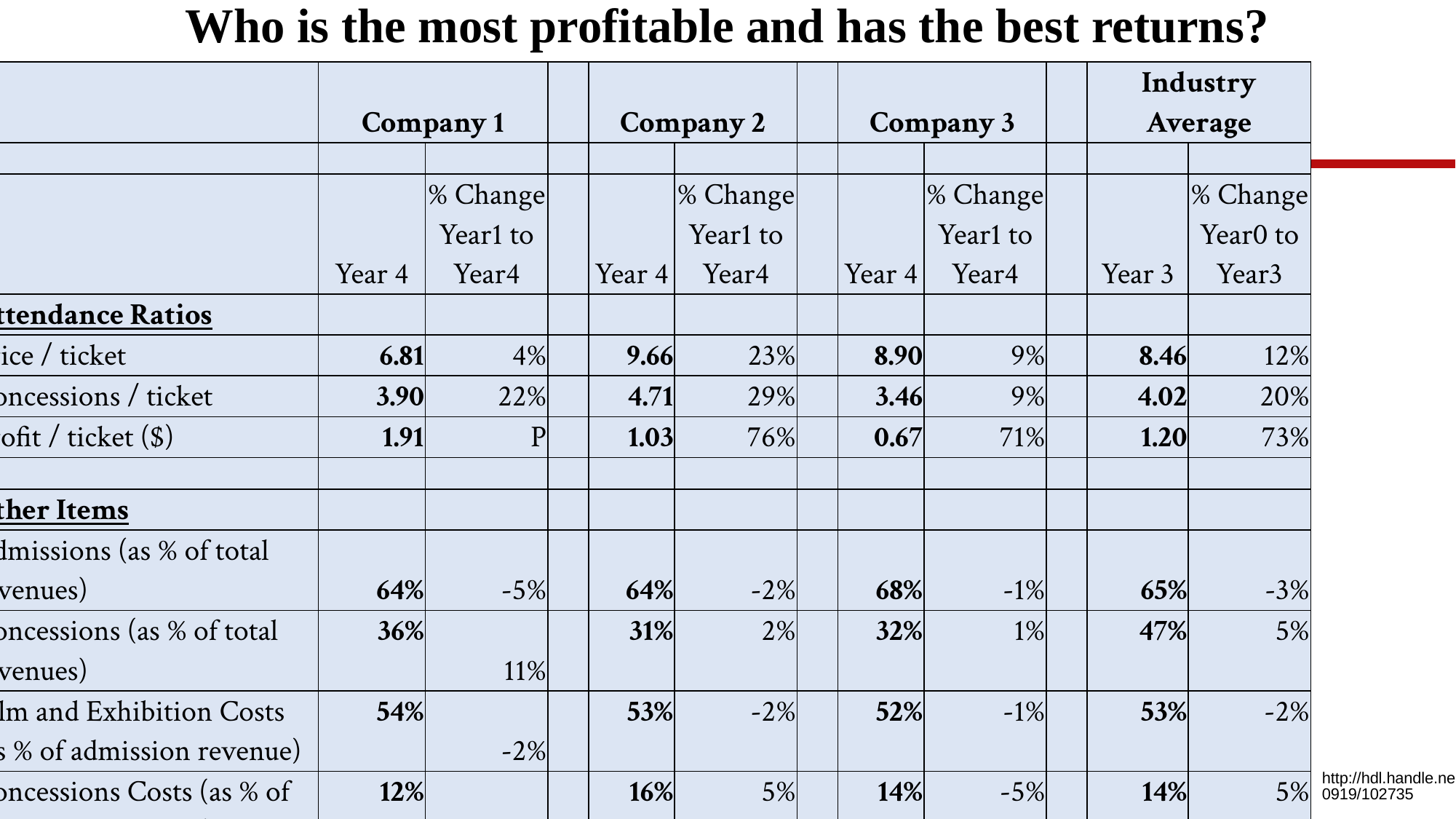

# Who is the most profitable and has the best returns?
|  | Company 1 |  |  | Company 2 |  |  | Company 3 |  |  | Industry Average |  |
| --- | --- | --- | --- | --- | --- | --- | --- | --- | --- | --- | --- |
|  |  |  |  |  |  |  |  |  |  |  |  |
|  | Year 4 | % Change Year1 to Year4 |  | Year 4 | % Change Year1 to Year4 |  | Year 4 | % Change Year1 to Year4 |  | Year 3 | % Change Year0 to Year3 |
| Attendance Ratios |  |  |  |  |  |  |  |  |  |  |  |
| Price / ticket | 6.81 | 4% |  | 9.66 | 23% |  | 8.90 | 9% |  | 8.46 | 12% |
| Concessions / ticket | 3.90 | 22% |  | 4.71 | 29% |  | 3.46 | 9% |  | 4.02 | 20% |
| Profit / ticket ($) | 1.91 | P |  | 1.03 | 76% |  | 0.67 | 71% |  | 1.20 | 73% |
|  |  |  |  |  |  |  |  |  |  |  |  |
| Other Items |  |  |  |  |  |  |  |  |  |  |  |
| Admissions (as % of total revenues) | 64% | -5% |  | 64% | -2% |  | 68% | -1% |  | 65% | -3% |
| Concessions (as % of total revenues) | 36% | 11% |  | 31% | 2% |  | 32% | 1% |  | 47% | 5% |
| Film and Exhibition Costs (as % of admission revenue) | 54% | -2% |  | 53% | -2% |  | 52% | -1% |  | 53% | -2% |
| Concessions Costs (as % of concession revenue) | 12% | 15% |  | 16% | 5% |  | 14% | -5% |  | 14% | 5% |
| Cost of Goods Sold (Excl Depreciation; as % of all revenues) | 78% | -4% |  | 72% | -3% |  | 79% | -2% |  | 76% | -3% |
| Gross Income (as % of revenue) | 16% | 33% |  | 22% | 20% |  | 15% | 14% |  | 18% | 22% |
| Operating Income (as % of revenue) | 10% | 133% |  | 16% | 22% |  | 12% | 23% |  | 12% | 59% |
| Net Income (as % of revenue) | 18% | P |  | 7% | 39% |  | 5% | 55% |  | 10% | 47% |
http://hdl.handle.net/10919/102735